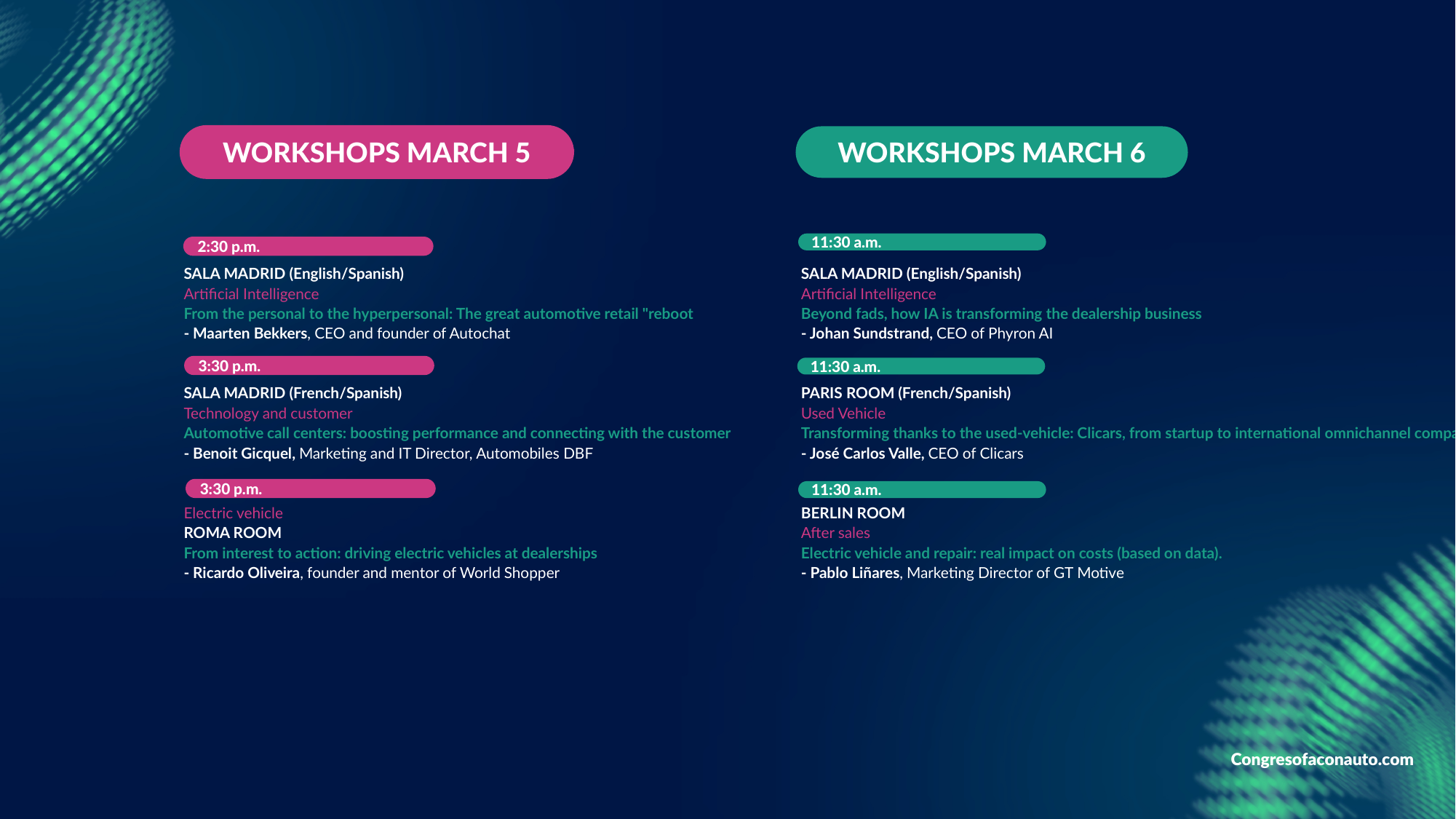

WORKSHOPS MARCH 5
WORKSHOPS MARCH 6
11:30 a.m.
2:30 p.m.
SALA MADRID (English/Spanish)
Artificial Intelligence
From the personal to the hyperpersonal: The great automotive retail "reboot
- Maarten Bekkers, CEO and founder of Autochat

SALA MADRID (French/Spanish)
Technology and customer
Automotive call centers: boosting performance and connecting with the customer
- Benoit Gicquel, Marketing and IT Director, Automobiles DBF

Electric vehicle
ROMA ROOM
From interest to action: driving electric vehicles at dealerships
- Ricardo Oliveira, founder and mentor of World Shopper

SALA MADRID (English/Spanish)
Artificial Intelligence
Beyond fads, how IA is transforming the dealership business
- Johan Sundstrand, CEO of Phyron AI

PARIS ROOM (French/Spanish)
Used Vehicle
Transforming thanks to the used-vehicle: Clicars, from startup to international omnichannel company
- José Carlos Valle, CEO of Clicars

BERLIN ROOM
After sales
Electric vehicle and repair: real impact on costs (based on data).
- Pablo Liñares, Marketing Director of GT Motive

3:30 p.m.
11:30 a.m.
3:30 p.m.
11:30 a.m.
Congresofaconauto.com